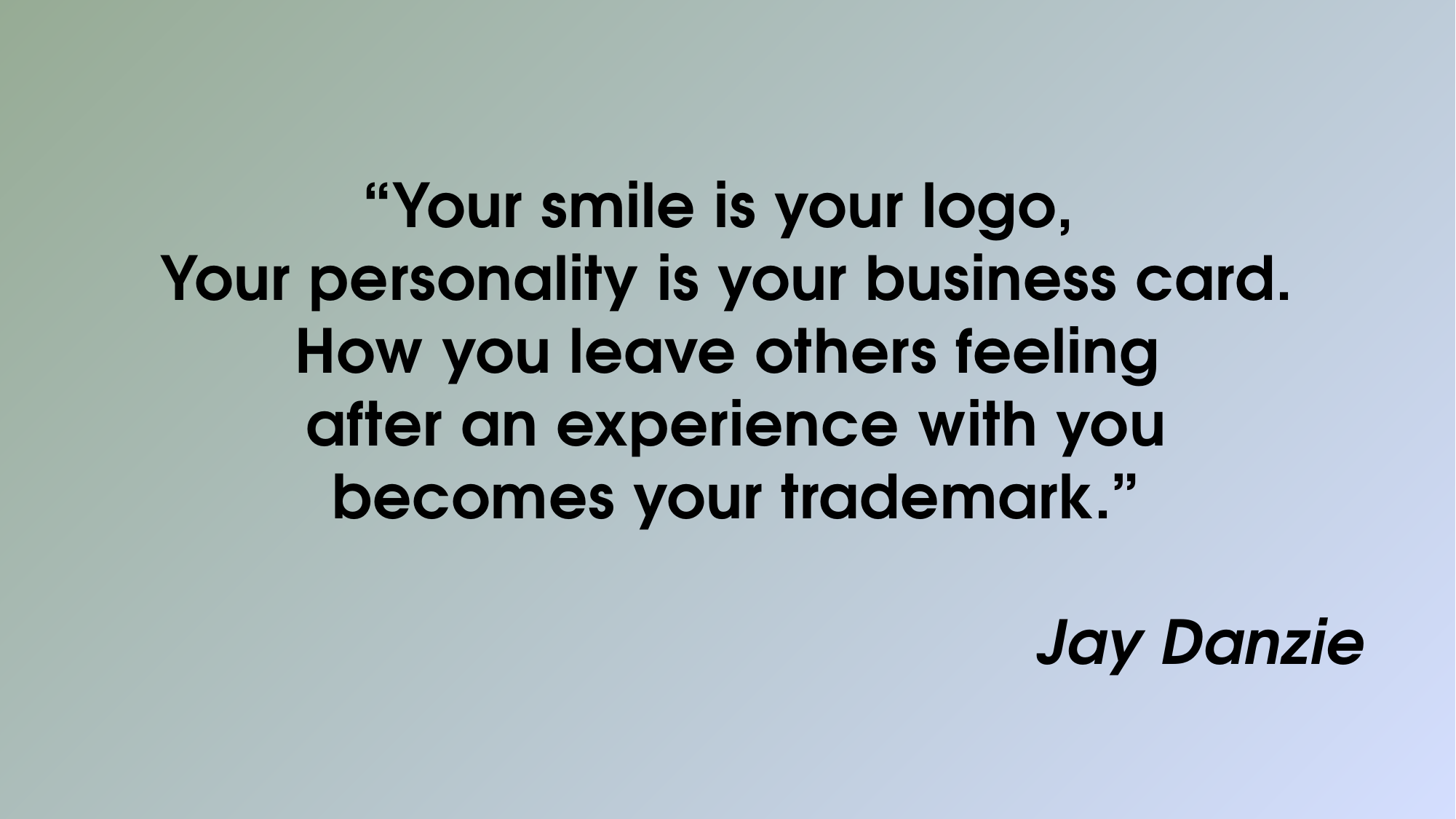

“Your smile is your logo,
Your personality is your business card. How you leave others feeling
 after an experience with you
 becomes your trademark.”

Jay Danzie